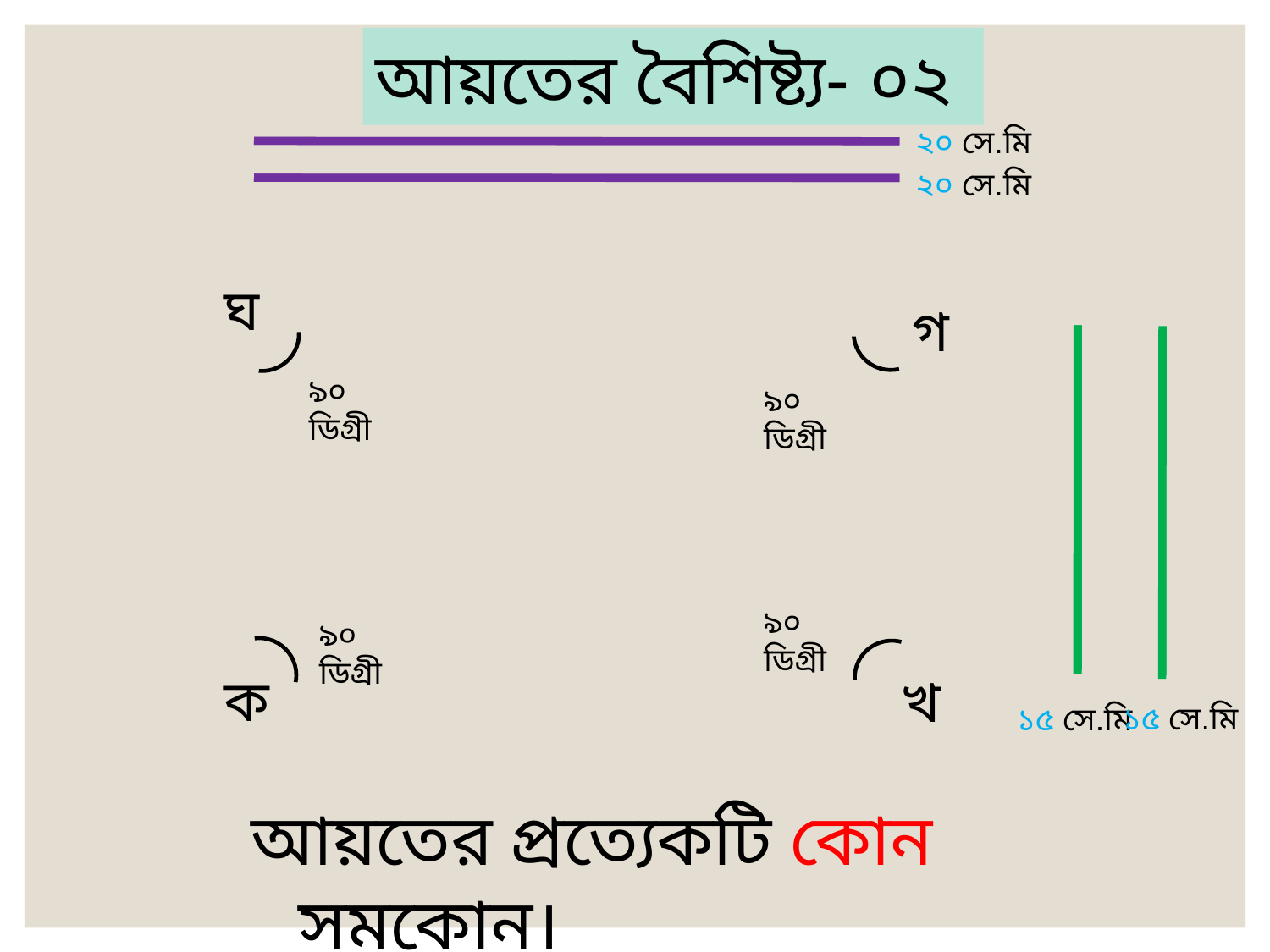

আয়তের বৈশিষ্ট্য- ০২
২০ সে.মি
২০ সে.মি
ঘ
গ

৯০ ডিগ্রী
৯০ ডিগ্রী
৯০ ডিগ্রী
৯০ ডিগ্রী

ক
খ
১৫ সে.মি
১৫ সে.মি
আয়তের প্রত্যেকটি কোন সমকোন।